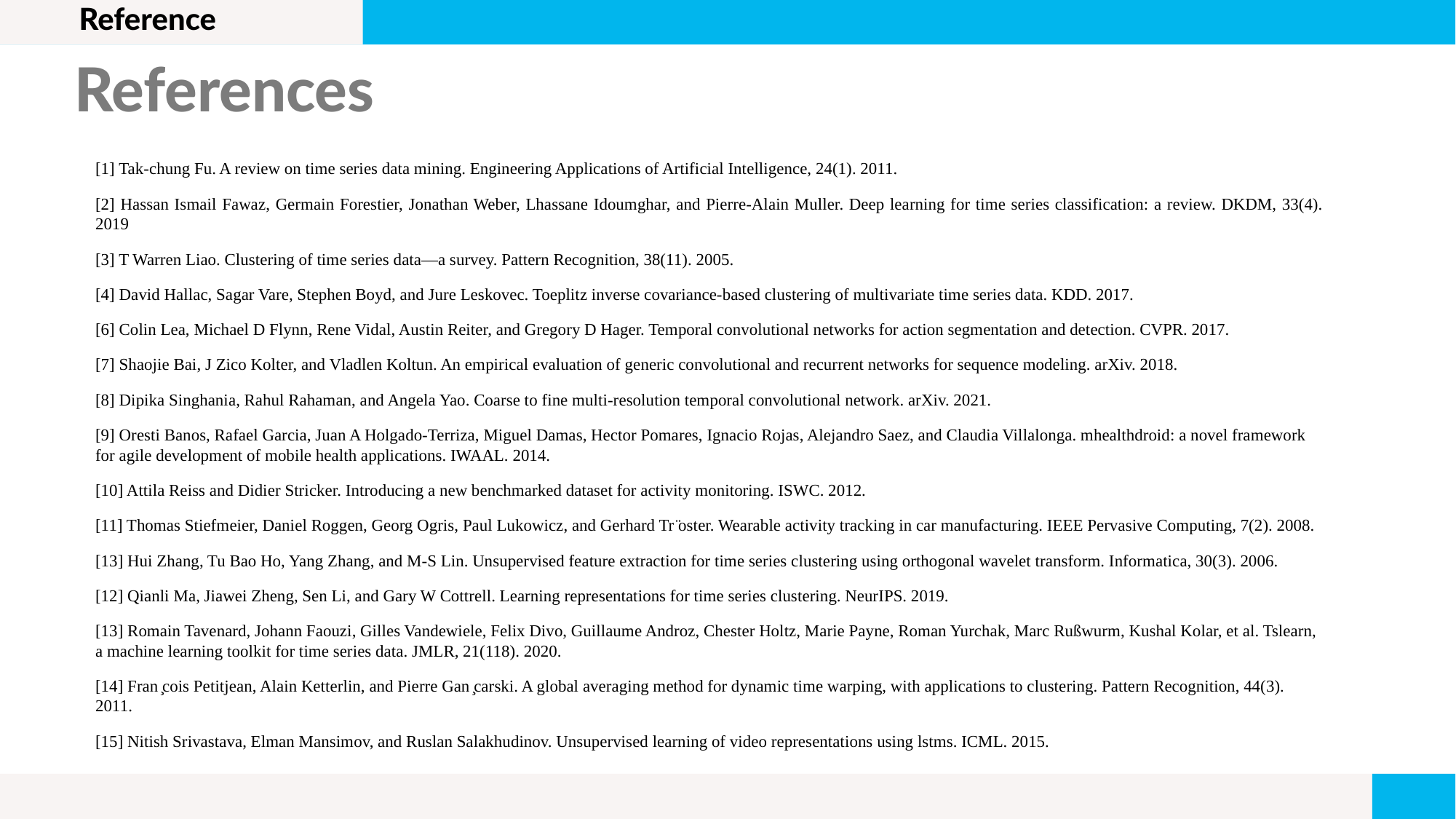

# Reference
References
[1] Tak-chung Fu. A review on time series data mining. Engineering Applications of Artificial Intelligence, 24(1). 2011.
[2] Hassan Ismail Fawaz, Germain Forestier, Jonathan Weber, Lhassane Idoumghar, and Pierre-Alain Muller. Deep learning for time series classification: a review. DKDM, 33(4). 2019
[3] T Warren Liao. Clustering of time series data—a survey. Pattern Recognition, 38(11). 2005.
[4] David Hallac, Sagar Vare, Stephen Boyd, and Jure Leskovec. Toeplitz inverse covariance-based clustering of multivariate time series data. KDD. 2017.
[6] Colin Lea, Michael D Flynn, Rene Vidal, Austin Reiter, and Gregory D Hager. Temporal convolutional networks for action segmentation and detection. CVPR. 2017.
[7] Shaojie Bai, J Zico Kolter, and Vladlen Koltun. An empirical evaluation of generic convolutional and recurrent networks for sequence modeling. arXiv. 2018.
[8] Dipika Singhania, Rahul Rahaman, and Angela Yao. Coarse to fine multi-resolution temporal convolutional network. arXiv. 2021.
[9] Oresti Banos, Rafael Garcia, Juan A Holgado-Terriza, Miguel Damas, Hector Pomares, Ignacio Rojas, Alejandro Saez, and Claudia Villalonga. mhealthdroid: a novel framework for agile development of mobile health applications. IWAAL. 2014.
[10] Attila Reiss and Didier Stricker. Introducing a new benchmarked dataset for activity monitoring. ISWC. 2012.
[11] Thomas Stiefmeier, Daniel Roggen, Georg Ogris, Paul Lukowicz, and Gerhard Tr ̈oster. Wearable activity tracking in car manufacturing. IEEE Pervasive Computing, 7(2). 2008.
[13] Hui Zhang, Tu Bao Ho, Yang Zhang, and M-S Lin. Unsupervised feature extraction for time series clustering using orthogonal wavelet transform. Informatica, 30(3). 2006.
[12] Qianli Ma, Jiawei Zheng, Sen Li, and Gary W Cottrell. Learning representations for time series clustering. NeurIPS. 2019.
[13] Romain Tavenard, Johann Faouzi, Gilles Vandewiele, Felix Divo, Guillaume Androz, Chester Holtz, Marie Payne, Roman Yurchak, Marc Rußwurm, Kushal Kolar, et al. Tslearn, a machine learning toolkit for time series data. JMLR, 21(118). 2020.
[14] Fran ̧cois Petitjean, Alain Ketterlin, and Pierre Gan ̧carski. A global averaging method for dynamic time warping, with applications to clustering. Pattern Recognition, 44(3). 2011.
[15] Nitish Srivastava, Elman Mansimov, and Ruslan Salakhudinov. Unsupervised learning of video representations using lstms. ICML. 2015.